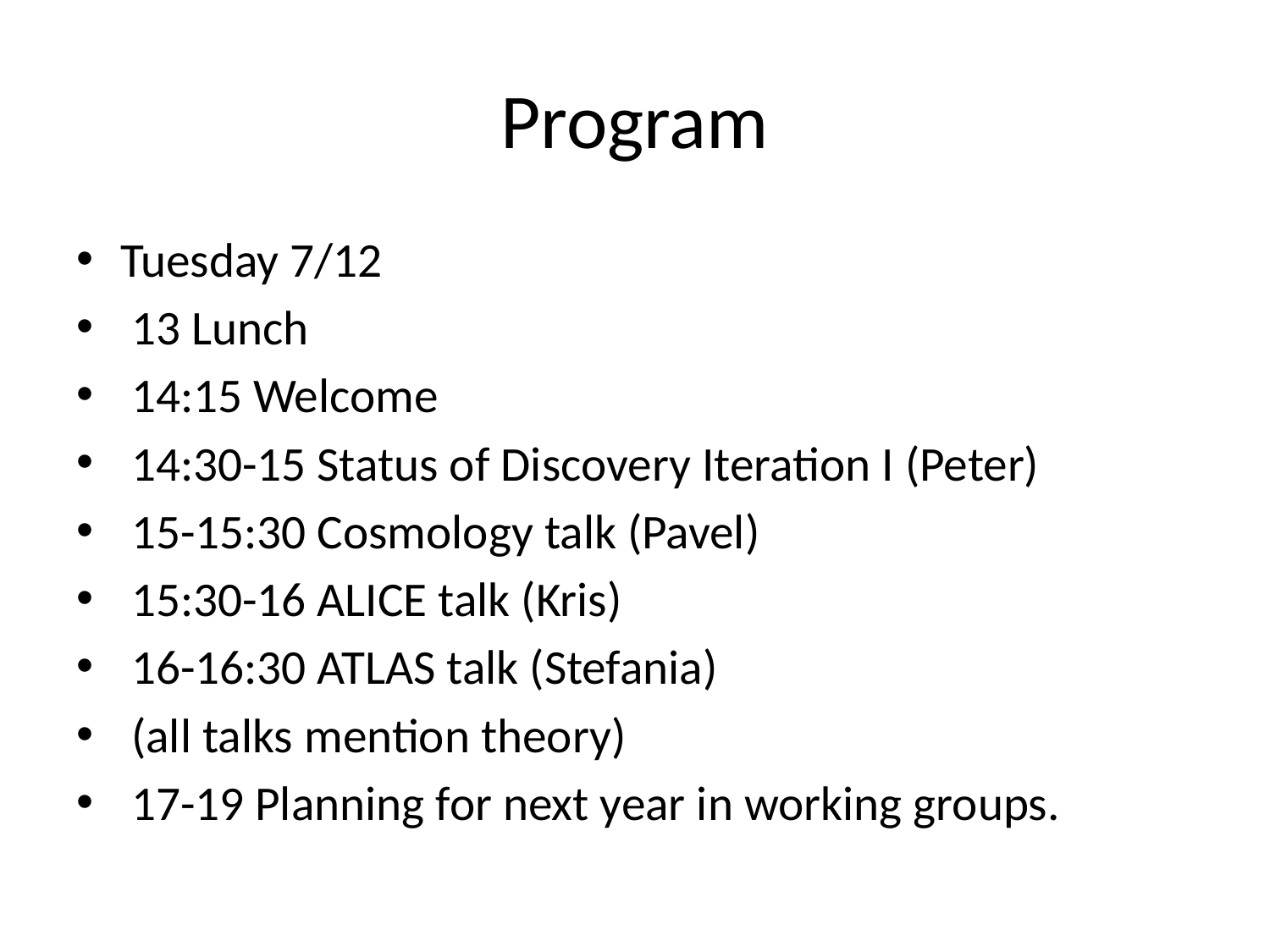

# Program
Tuesday 7/12
 13 Lunch
 14:15 Welcome
 14:30-15 Status of Discovery Iteration I (Peter)
 15-15:30 Cosmology talk (Pavel)
 15:30-16 ALICE talk (Kris)
 16-16:30 ATLAS talk (Stefania)
 (all talks mention theory)
 17-19 Planning for next year in working groups.